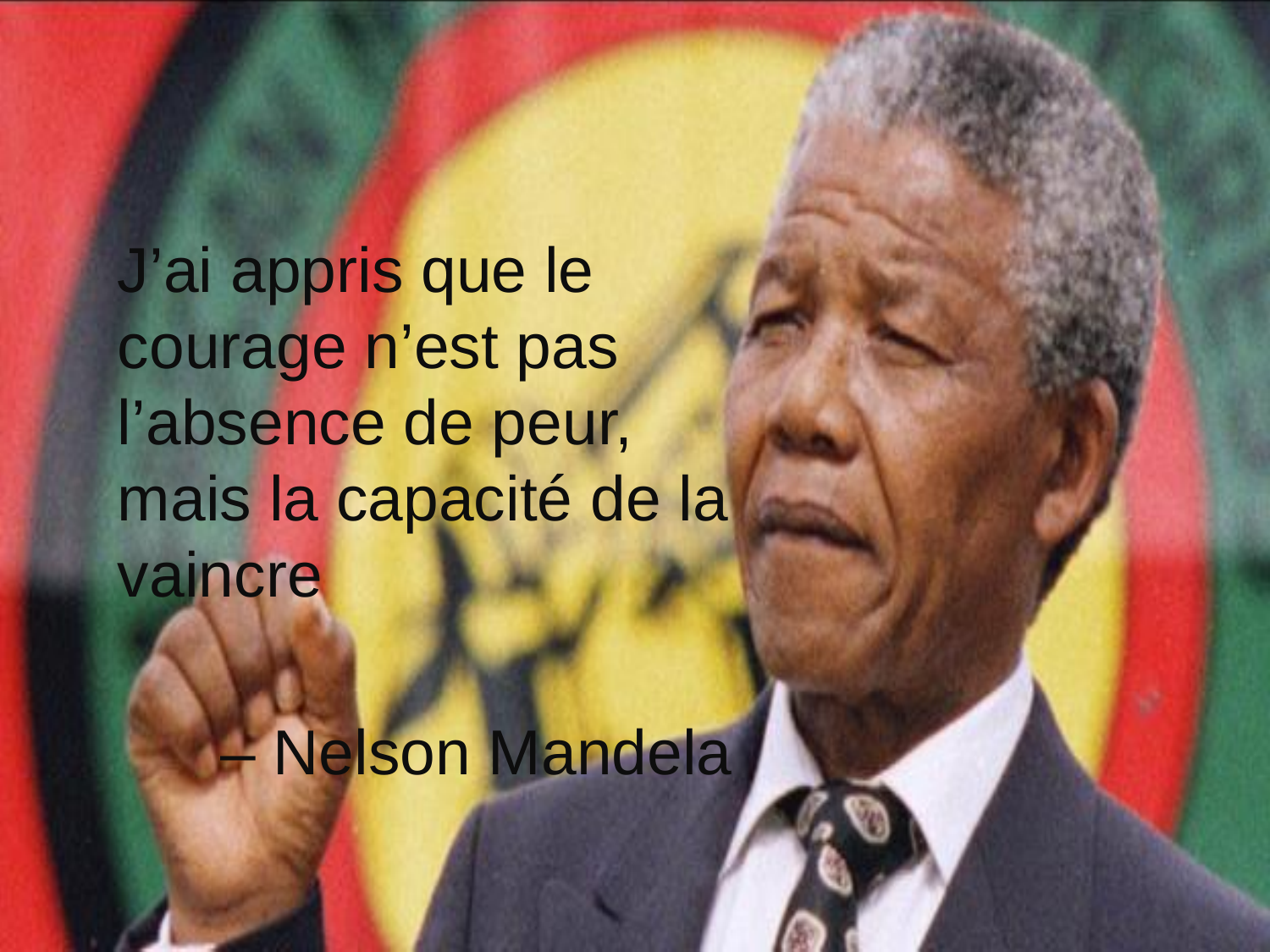

#
J’ai appris que le courage n’est pas l’absence de peur, mais la capacité de la vaincre

– Nelson Mandela